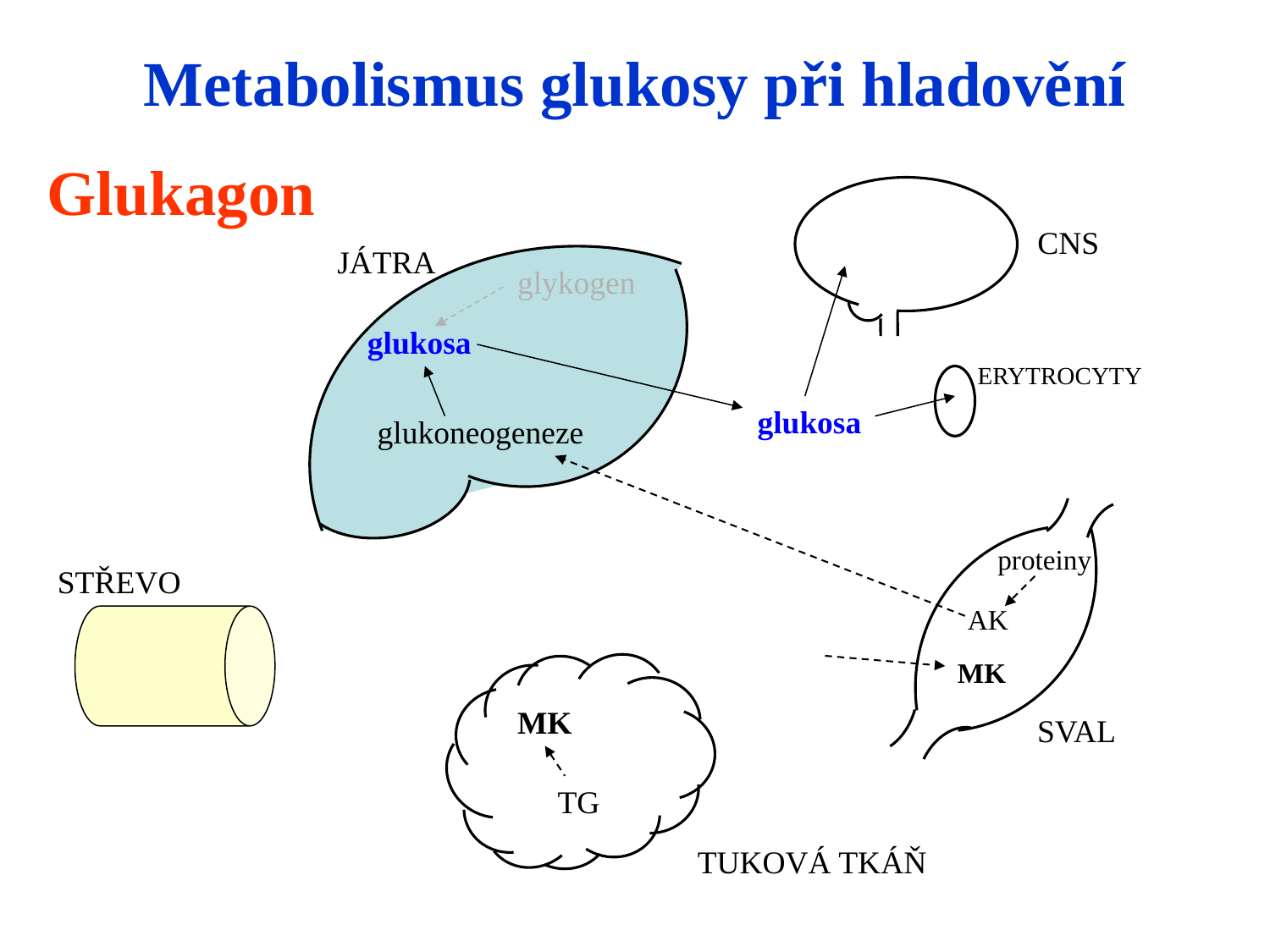

Metabolismus glukosy při hladovění
Glukagon

CNS
JÁTRA

glykogen

glukosa
ERYTROCYTY

glukosa

glukoneogeneze

proteiny
STŘEVO

AK

MK

MK
SVAL

TG
TUKOVÁ TKÁŇ